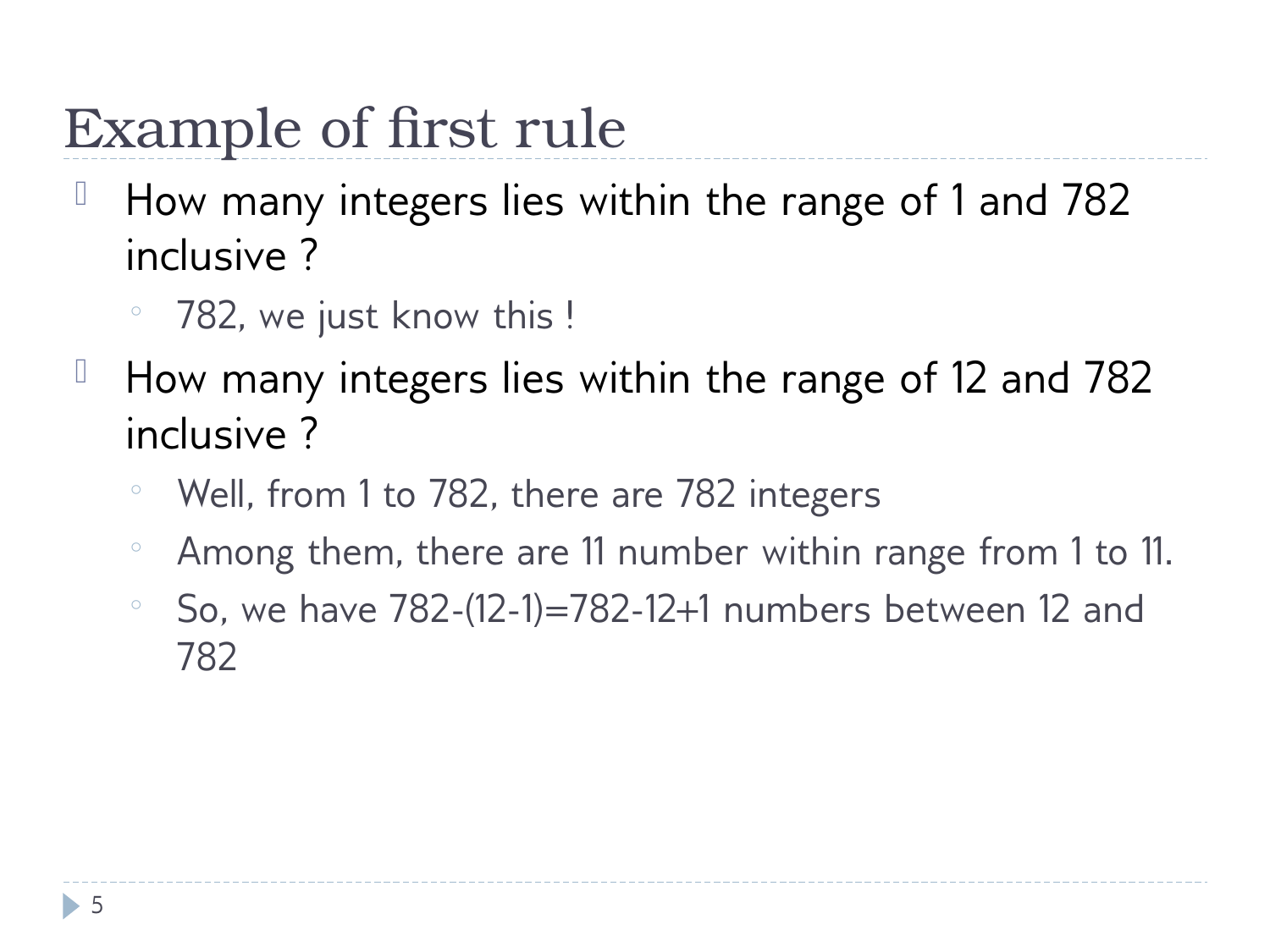

Example of first rule
How many integers lies within the range of 1 and 782 inclusive ?
782, we just know this !
How many integers lies within the range of 12 and 782 inclusive ?
Well, from 1 to 782, there are 782 integers
Among them, there are 11 number within range from 1 to 11.
So, we have 782-(12-1)=782-12+1 numbers between 12 and 782
5